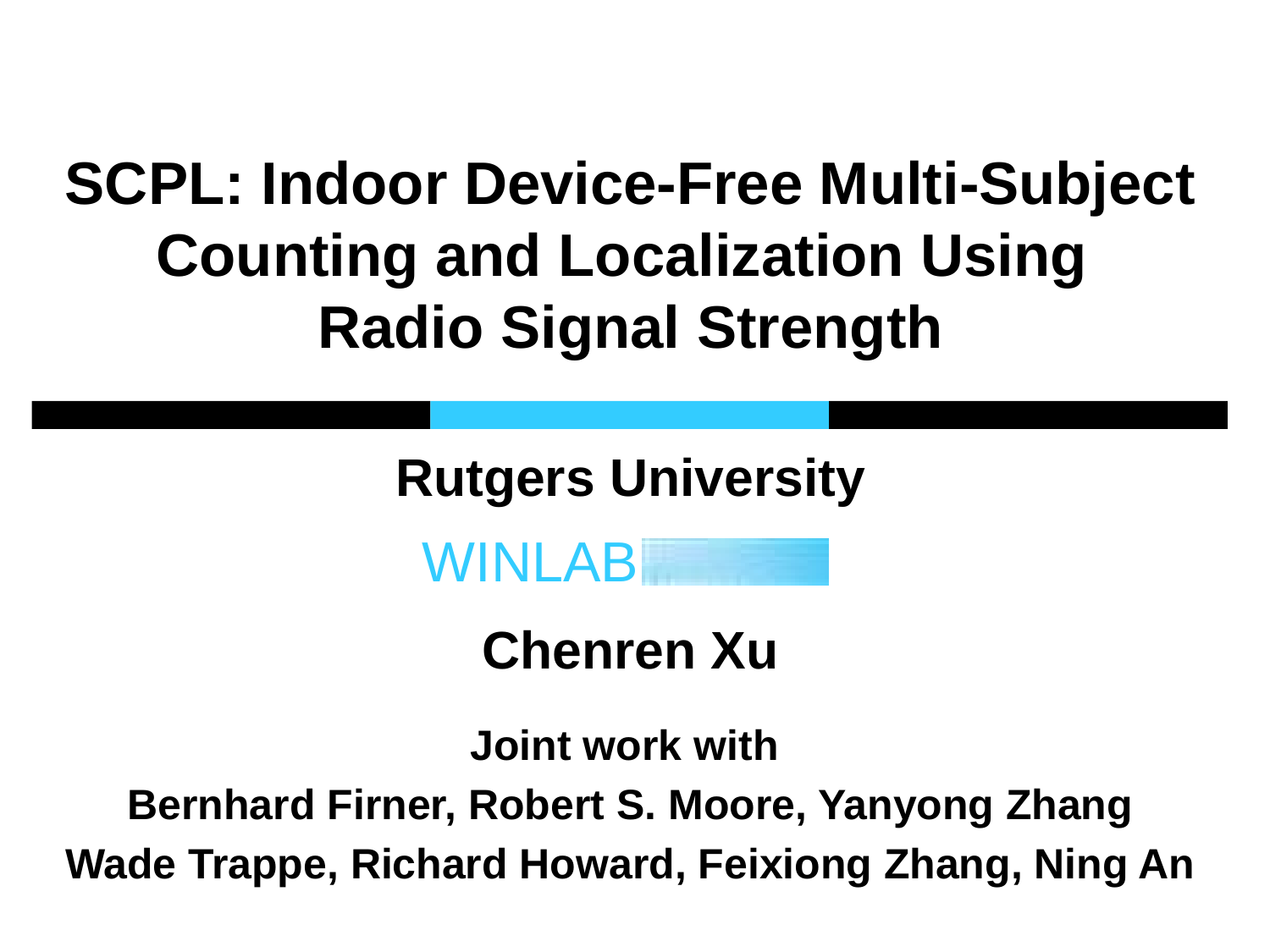

# SCPL: Indoor Device-Free Multi-Subject Counting and Localization Using Radio Signal Strength
Rutgers University

Chenren Xu

Joint work with
Bernhard Firner, Robert S. Moore, Yanyong Zhang
Wade Trappe, Richard Howard, Feixiong Zhang, Ning An